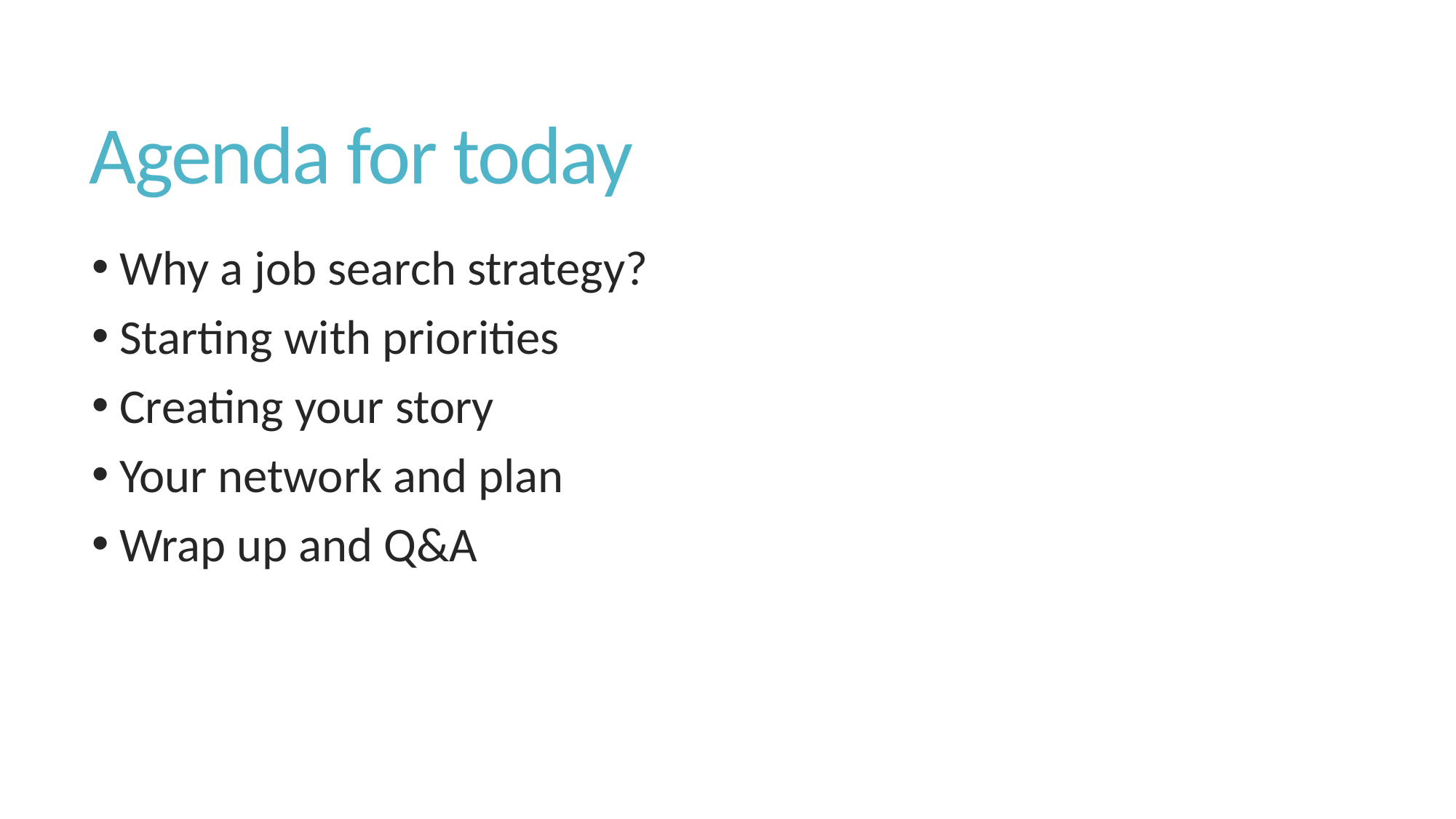

# Agenda for today
 Why a job search strategy?
 Starting with priorities
 Creating your story
 Your network and plan
 Wrap up and Q&A
5